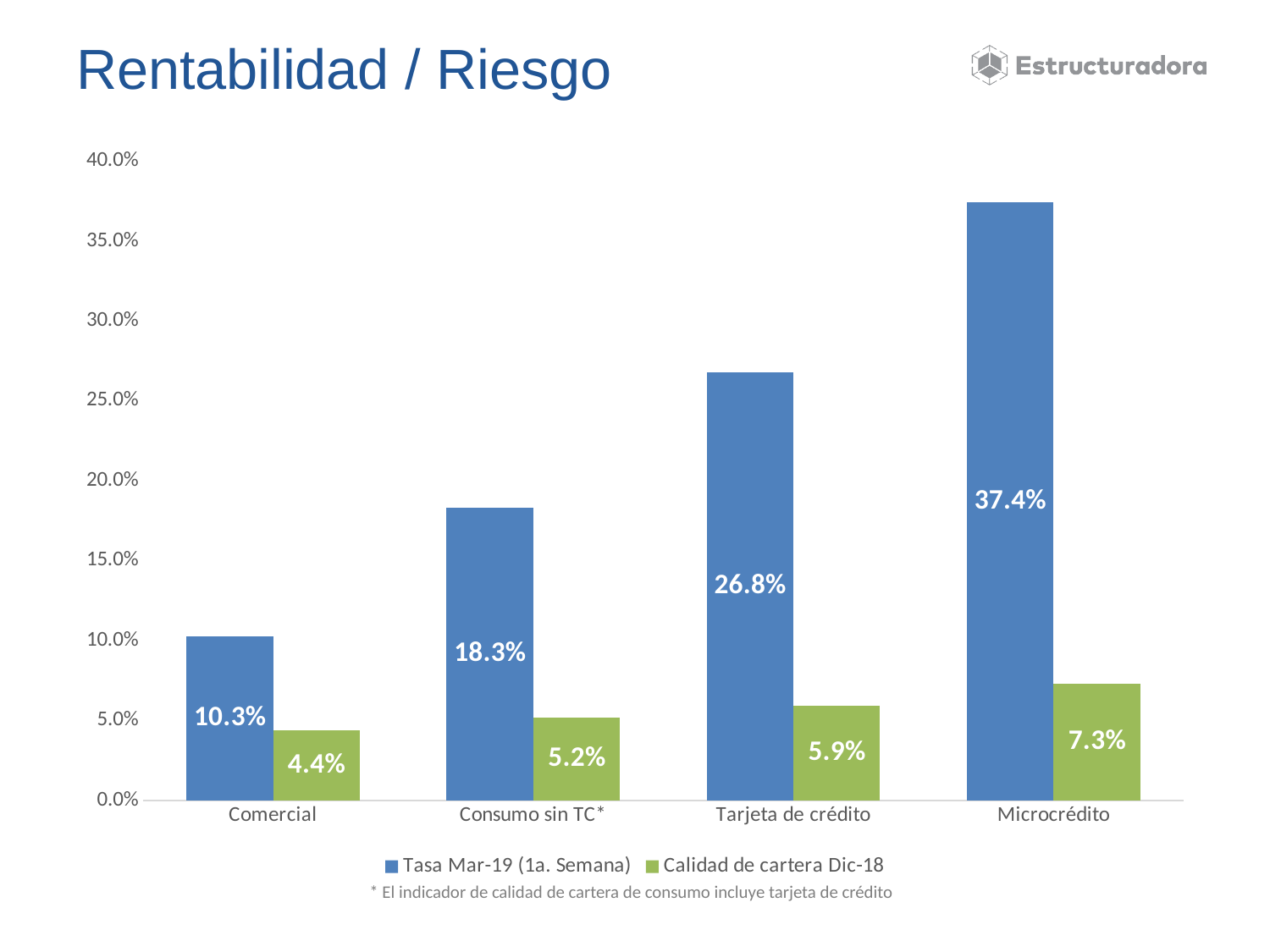

# Rentabilidad / Riesgo

### Chart

| Category | Tasa Mar-19 (1a. Semana) | Calidad de cartera Dic-18 |
|---|---|---|
| Comercial | 0.103 | 0.044 |
| Consumo sin TC* | 0.1831 | 0.052 |
| Tarjeta de crédito | 0.2676 | 0.0595 |
| Microcrédito | 0.374 | 0.0733 |
* El indicador de calidad de cartera de consumo incluye tarjeta de crédito